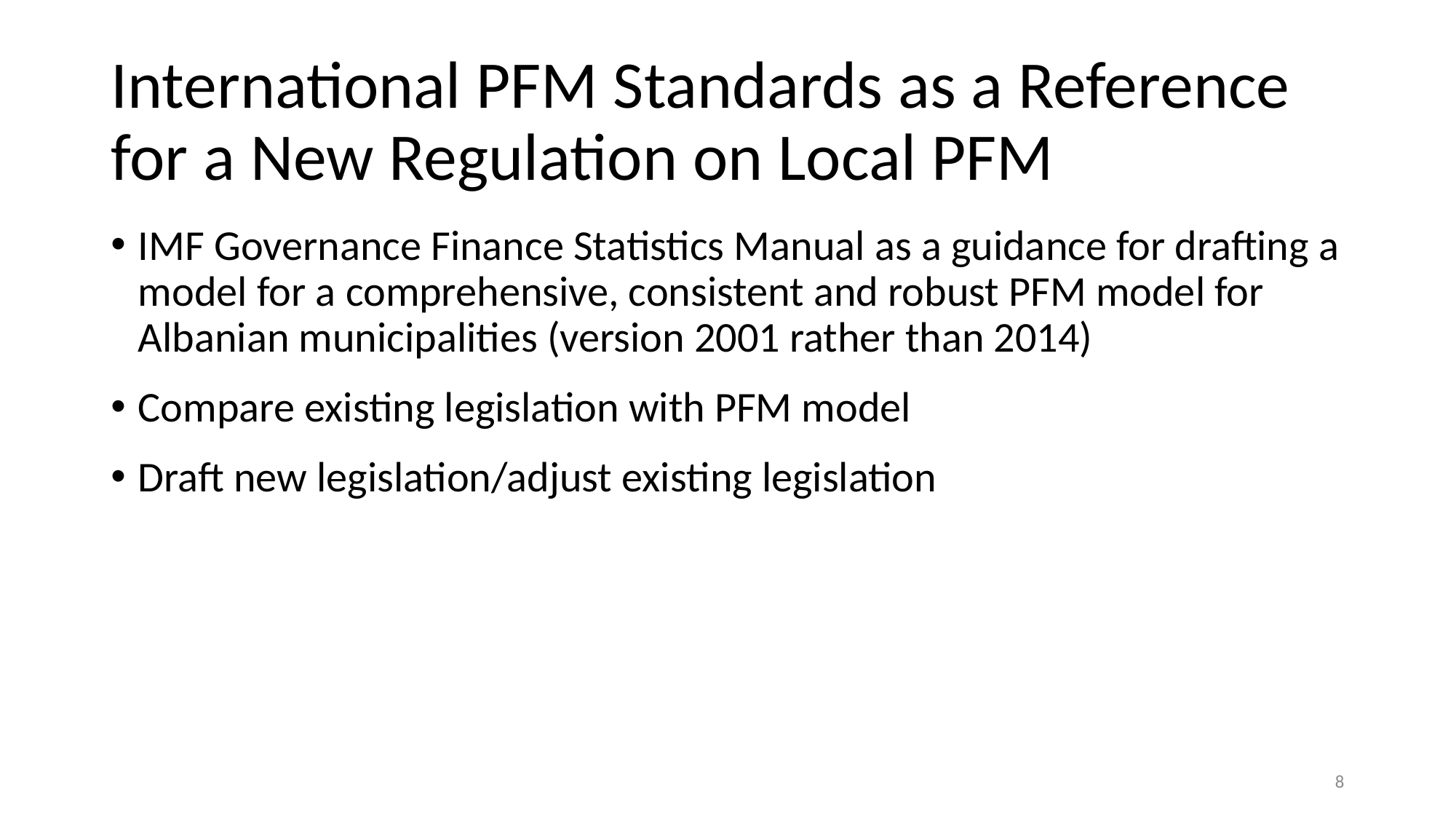

# International PFM Standards as a Reference for a New Regulation on Local PFM
IMF Governance Finance Statistics Manual as a guidance for drafting a model for a comprehensive, consistent and robust PFM model for Albanian municipalities (version 2001 rather than 2014)
Compare existing legislation with PFM model
Draft new legislation/adjust existing legislation
8